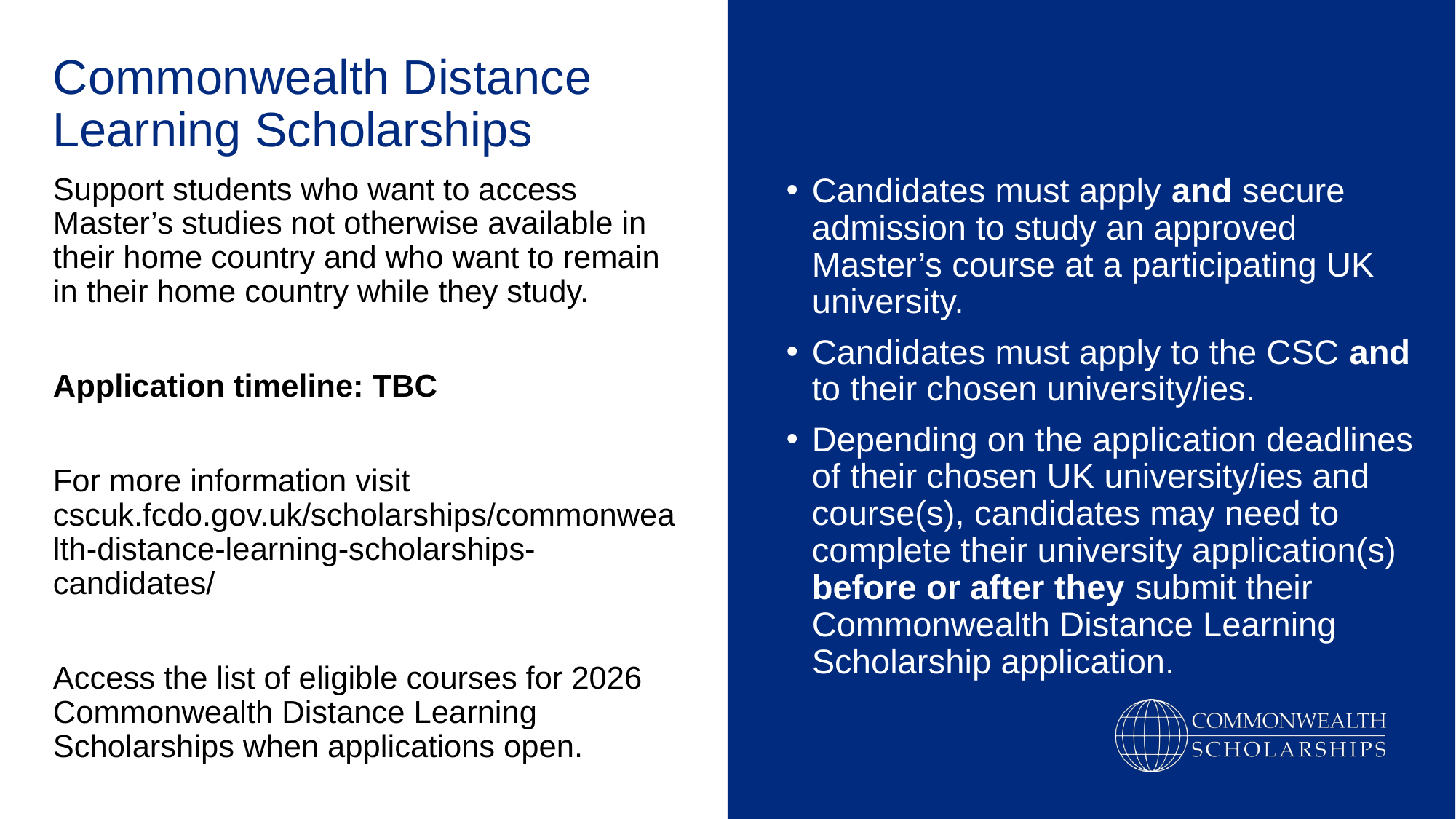

Commonwealth Distance Learning Scholarships

Support students who want to access Master’s studies not otherwise available in their home country and who want to remain in their home country while they study.

Application timeline: TBC

For more information visit cscuk.fcdo.gov.uk/scholarships/commonwealth-distance-learning-scholarships-candidates/

Access the list of eligible courses for 2026 Commonwealth Distance Learning Scholarships when applications open.

Candidates must apply and secure admission to study an approved Master’s course at a participating UK university.
Candidates must apply to the CSC and to their chosen university/ies.
Depending on the application deadlines of their chosen UK university/ies and course(s), candidates may need to complete their university application(s) before or after they submit their Commonwealth Distance Learning Scholarship application.